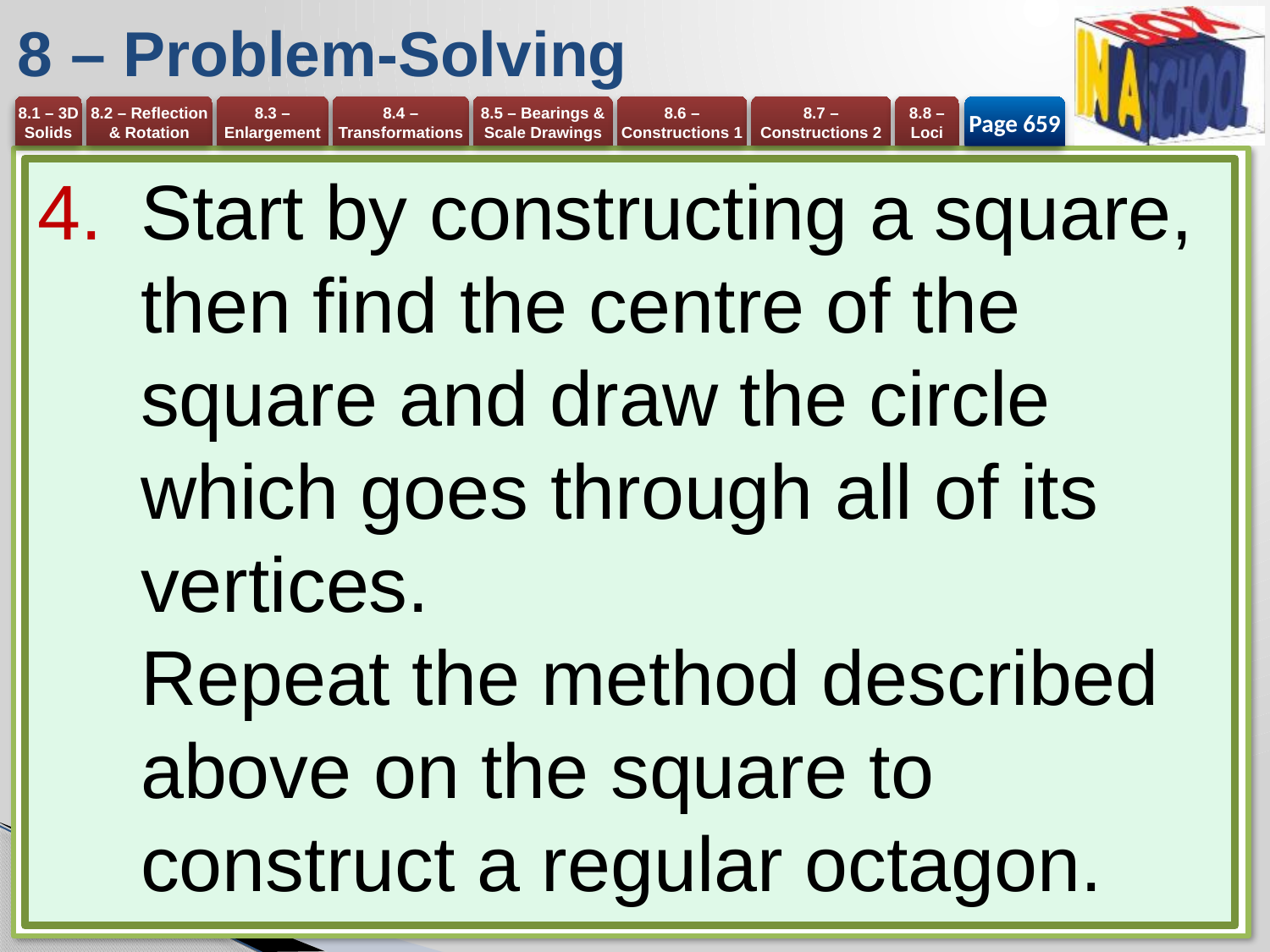

# 8 – Problem-Solving
Page 659
Start by constructing a square, then find the centre of the square and draw the circle which goes through all of its vertices.
Repeat the method described above on the square to construct a regular octagon.